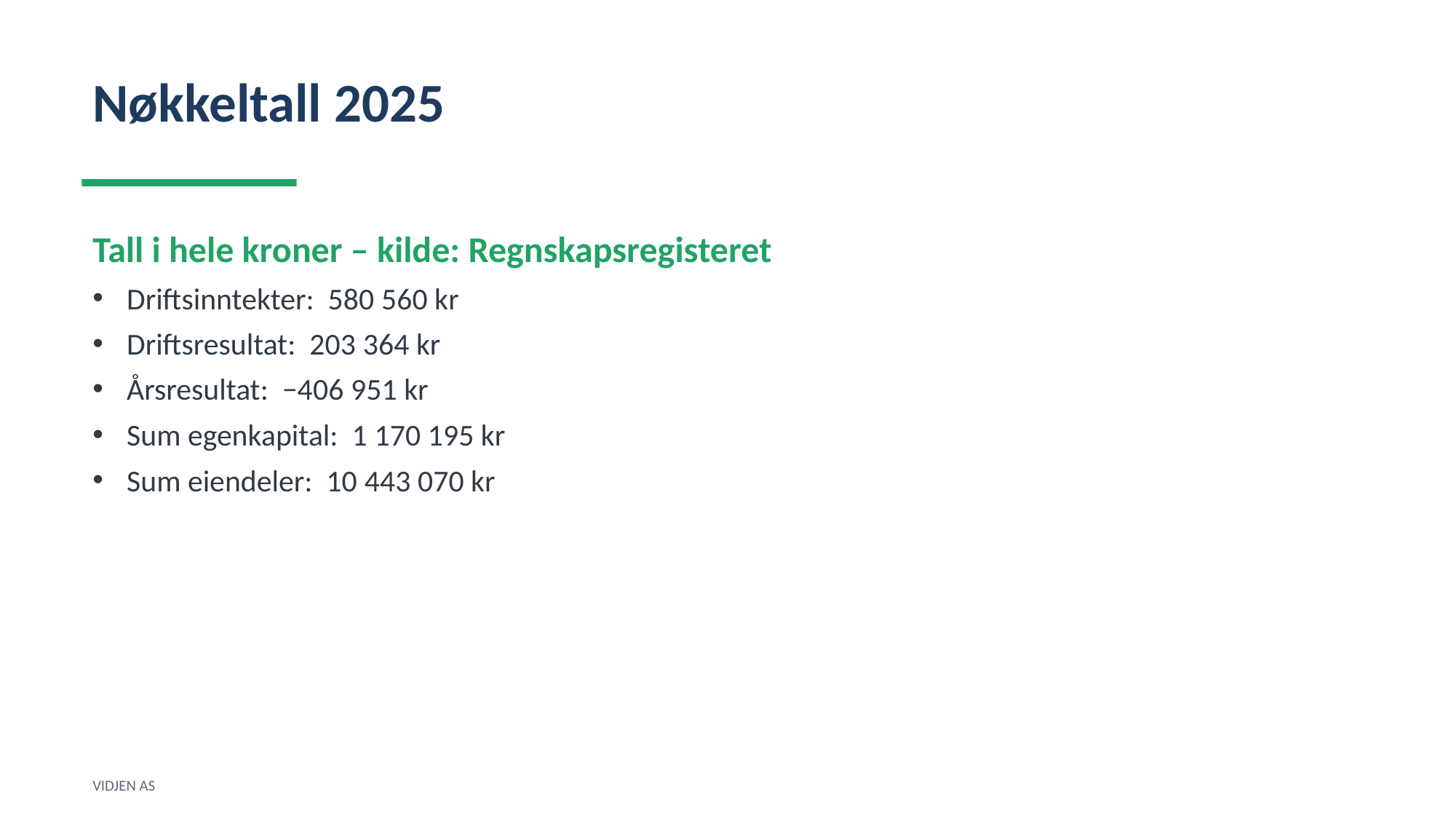

Nøkkeltall 2025

Tall i hele kroner – kilde: Regnskapsregisteret
Driftsinntekter:  580 560 kr
Driftsresultat:  203 364 kr
Årsresultat:  −406 951 kr
Sum egenkapital:  1 170 195 kr
Sum eiendeler:  10 443 070 kr
VIDJEN AS